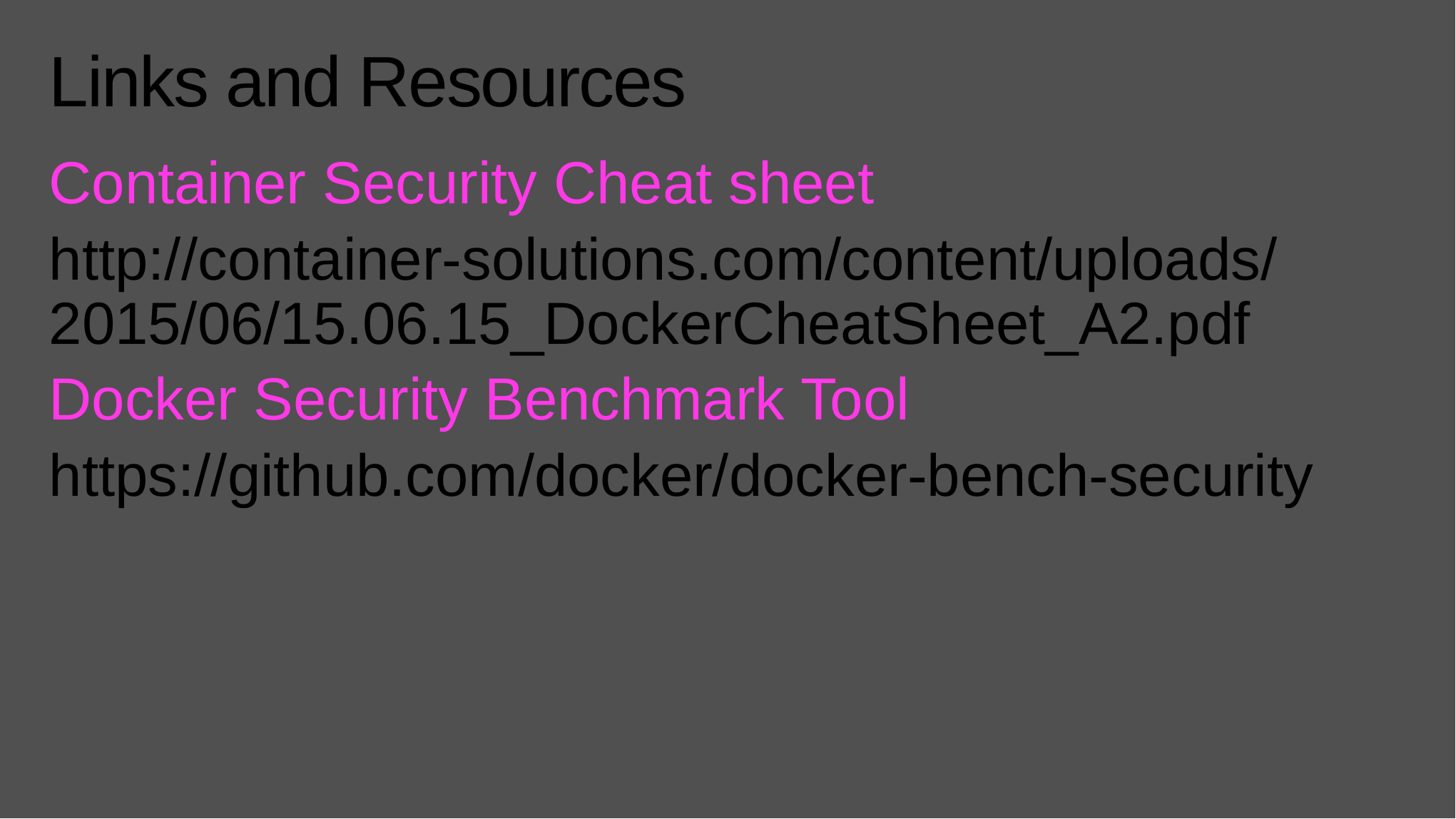

# Links and Resources
Container Security Cheat sheet
http://container-solutions.com/content/uploads/2015/06/15.06.15_DockerCheatSheet_A2.pdf
Docker Security Benchmark Tool
https://github.com/docker/docker-bench-security